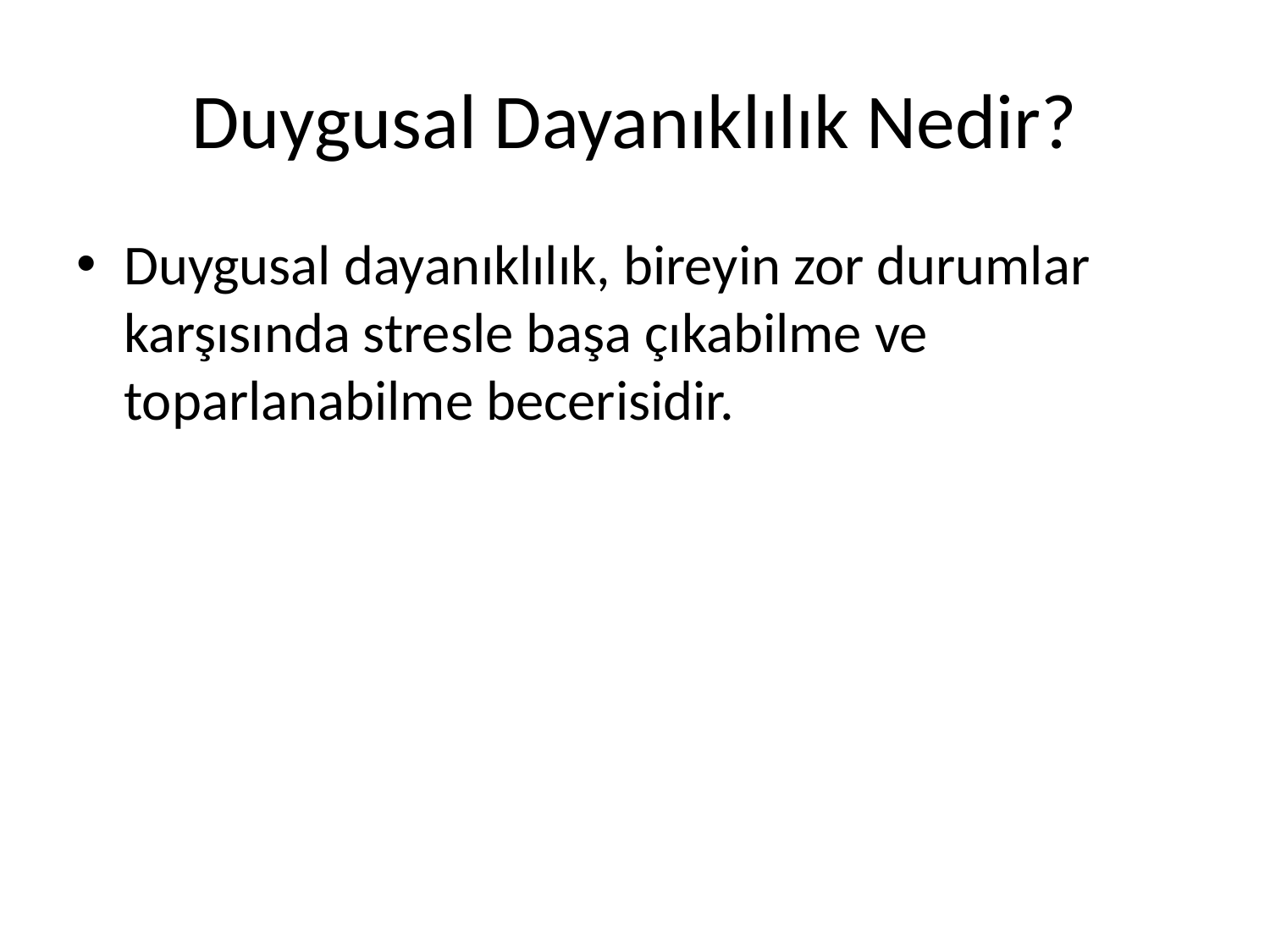

# Duygusal Dayanıklılık Nedir?
Duygusal dayanıklılık, bireyin zor durumlar karşısında stresle başa çıkabilme ve toparlanabilme becerisidir.